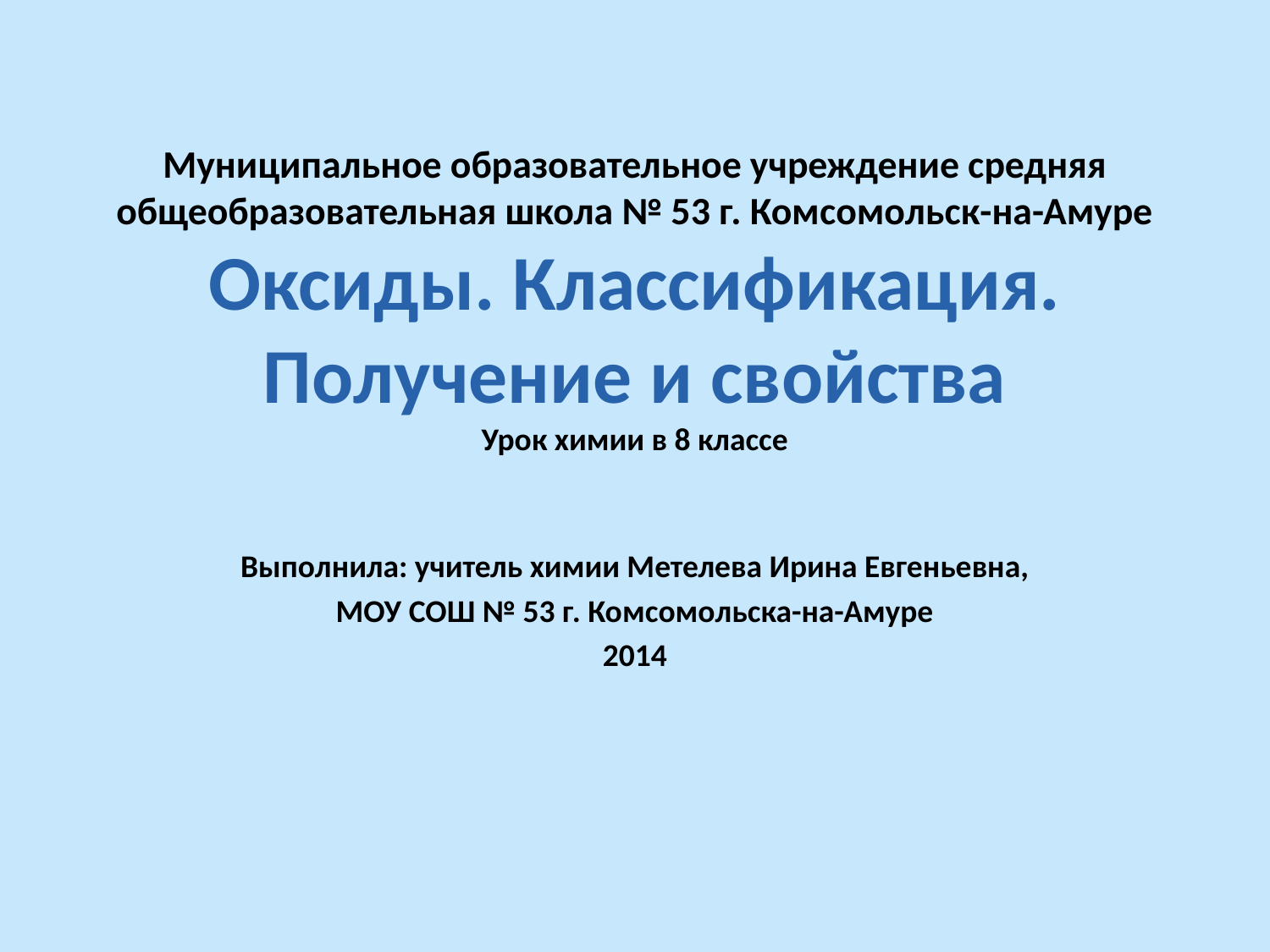

# Муниципальное образовательное учреждение средняя общеобразовательная школа № 53 г. Комсомольск-на-Амуре Оксиды. Классификация. Получение и свойства Урок химии в 8 классе
Выполнила: учитель химии Метелева Ирина Евгеньевна,
МОУ СОШ № 53 г. Комсомольска-на-Амуре
2014